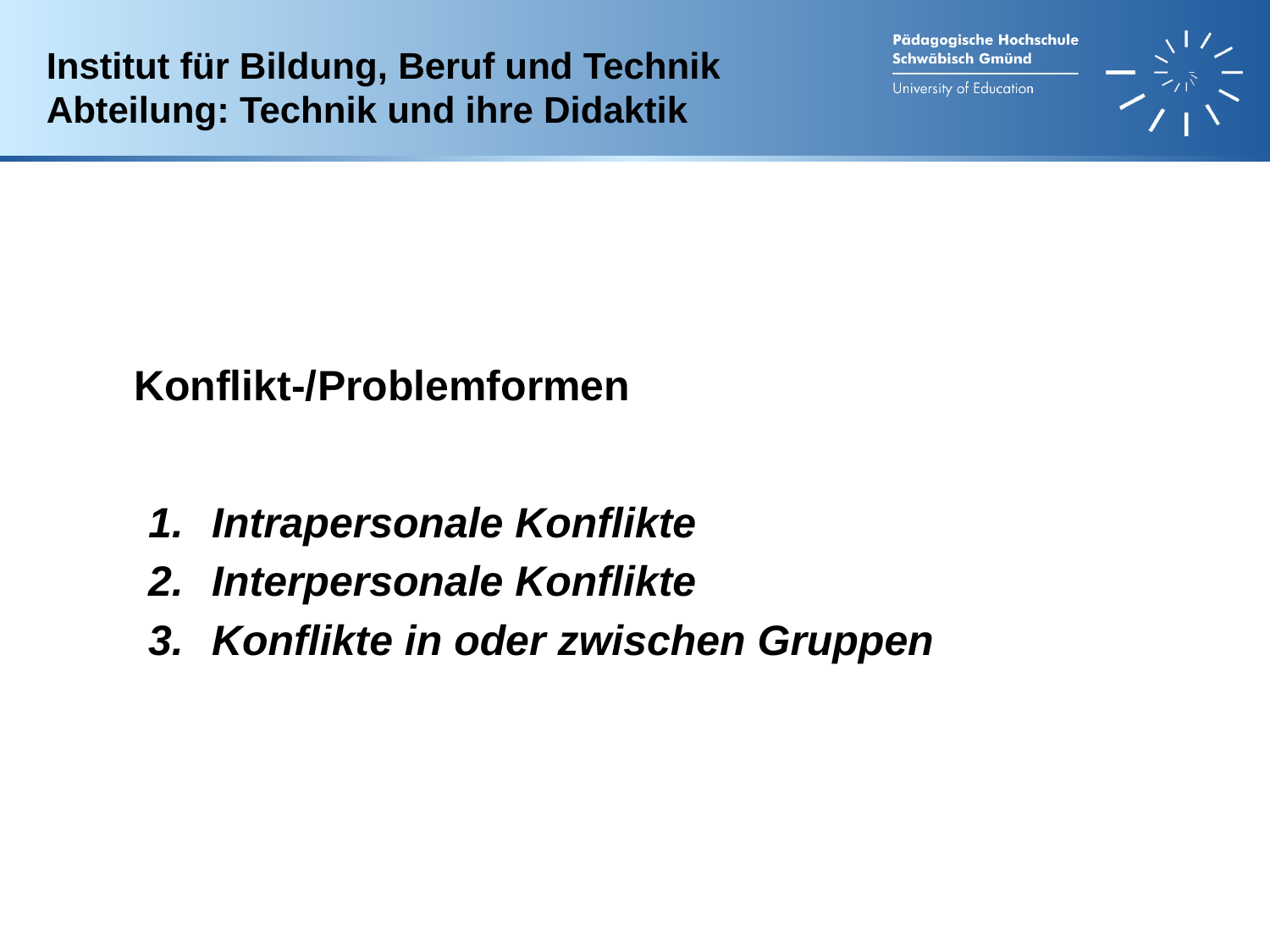

Institut für Bildung, Beruf und Technik
Abteilung: Technik und ihre Didaktik
Konflikt-/Problemformen
Intrapersonale Konflikte
Interpersonale Konflikte
Konflikte in oder zwischen Gruppen